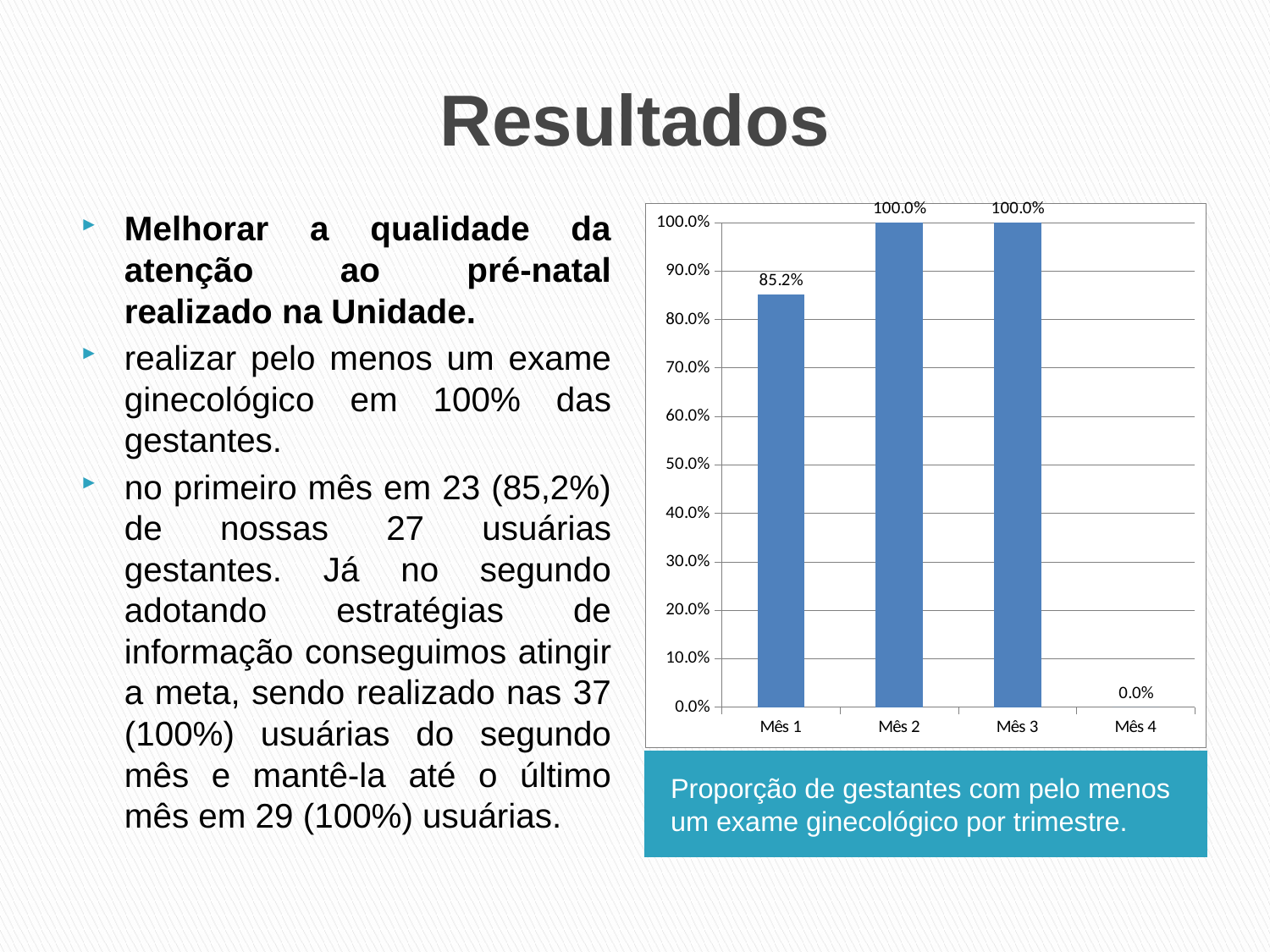

# Resultados
Melhorar a qualidade da atenção ao pré-natal realizado na Unidade.
realizar pelo menos um exame ginecológico em 100% das gestantes.
no primeiro mês em 23 (85,2%) de nossas 27 usuárias gestantes. Já no segundo adotando estratégias de informação conseguimos atingir a meta, sendo realizado nas 37 (100%) usuárias do segundo mês e mantê-la até o último mês em 29 (100%) usuárias.

### Chart

| Category | Proporção de gestantes com pelo menos um exame ginecológico por trimestre |
|---|---|
| Mês 1 | 0.8518518518518526 |
| Mês 2 | 1.0 |
| Mês 3 | 1.0 |
| Mês 4 | 0.0 |
Proporção de gestantes com pelo menos um exame ginecológico por trimestre.